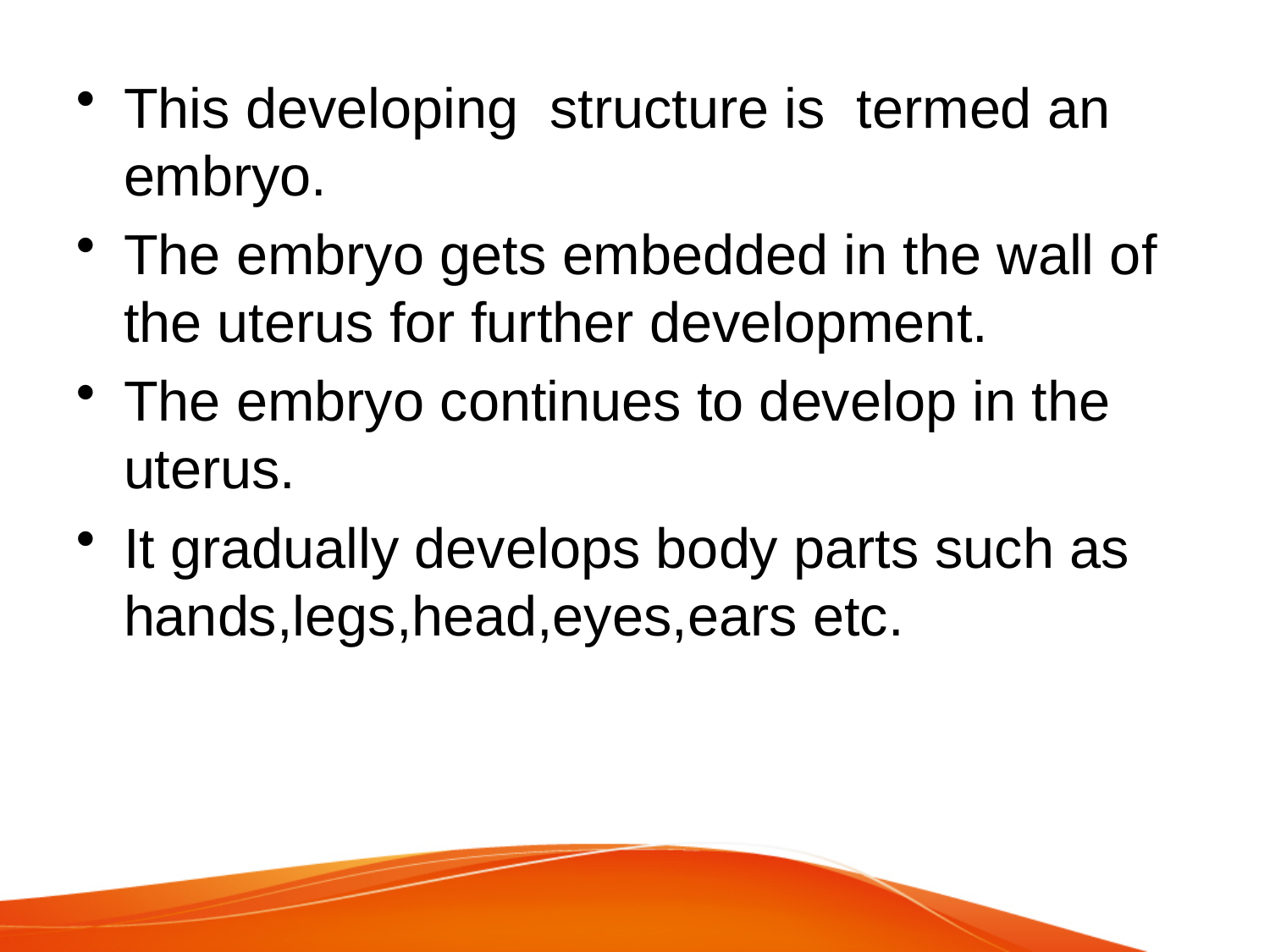

#
This developing  structure is  termed an embryo.
The embryo gets embedded in the wall of  the uterus for further development.
The embryo continues to develop in the uterus.
It gradually develops body parts such as hands,legs,head,eyes,ears etc.